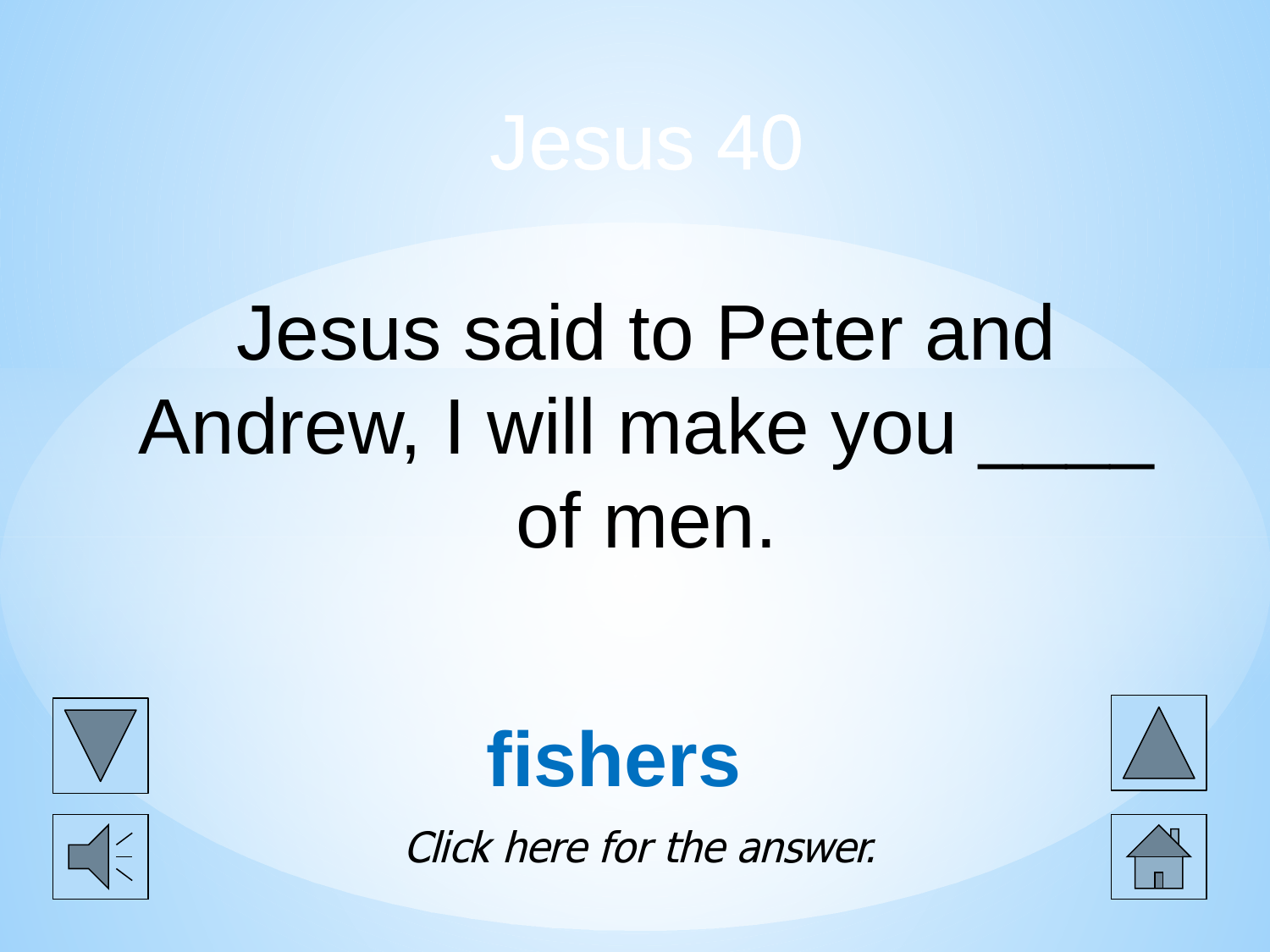

# Jesus 40 Jesus said to Peter and Andrew, I will make you ____ of men.

fishers

Click here for the answer.